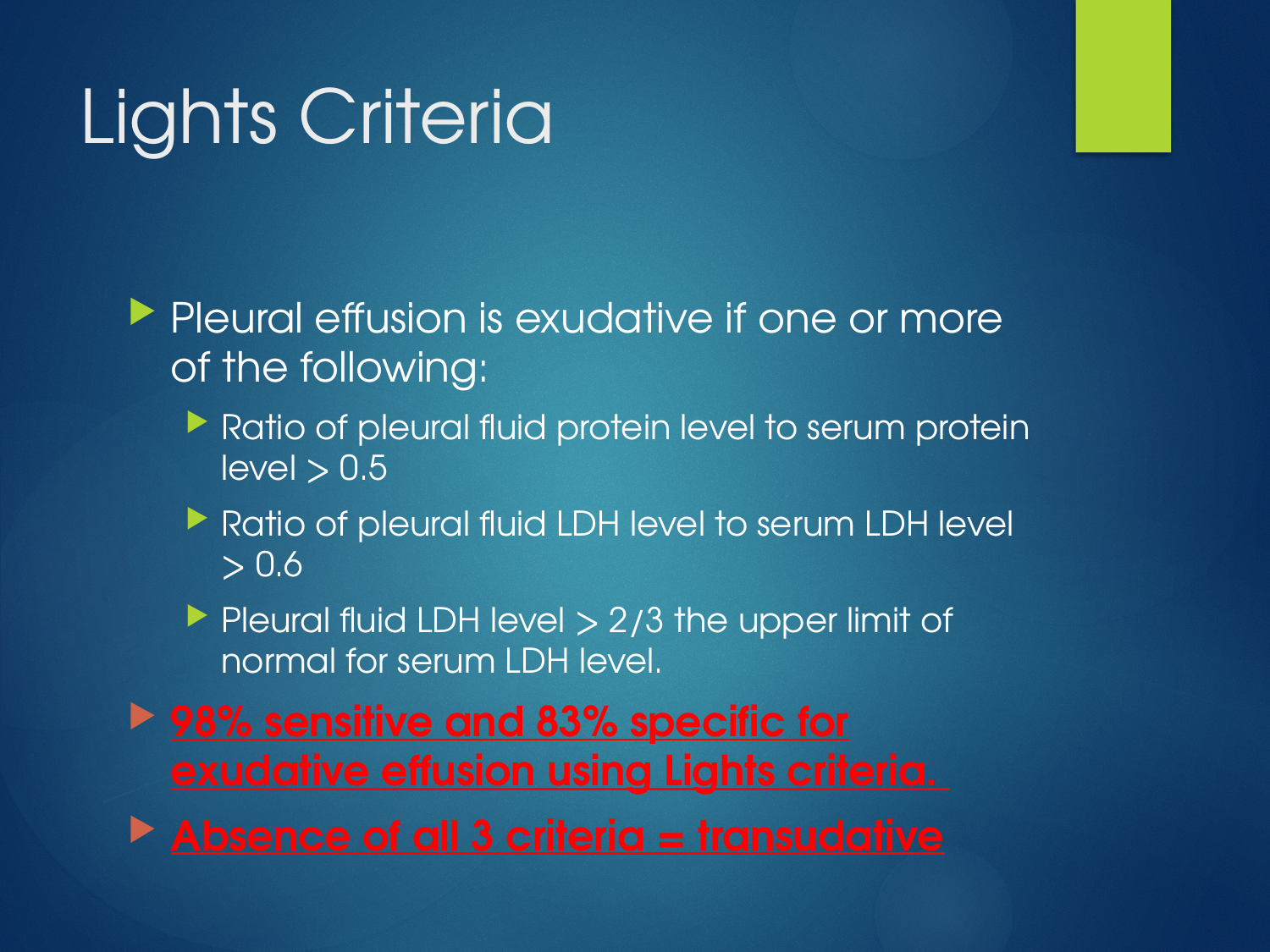

# Lights Criteria
Pleural effusion is exudative if one or more of the following:
Ratio of pleural fluid protein level to serum protein level > 0.5
Ratio of pleural fluid LDH level to serum LDH level > 0.6
Pleural fluid LDH level > 2/3 the upper limit of normal for serum LDH level.
98% sensitive and 83% specific for exudative effusion using Lights criteria.
Absence of all 3 criteria = transudative